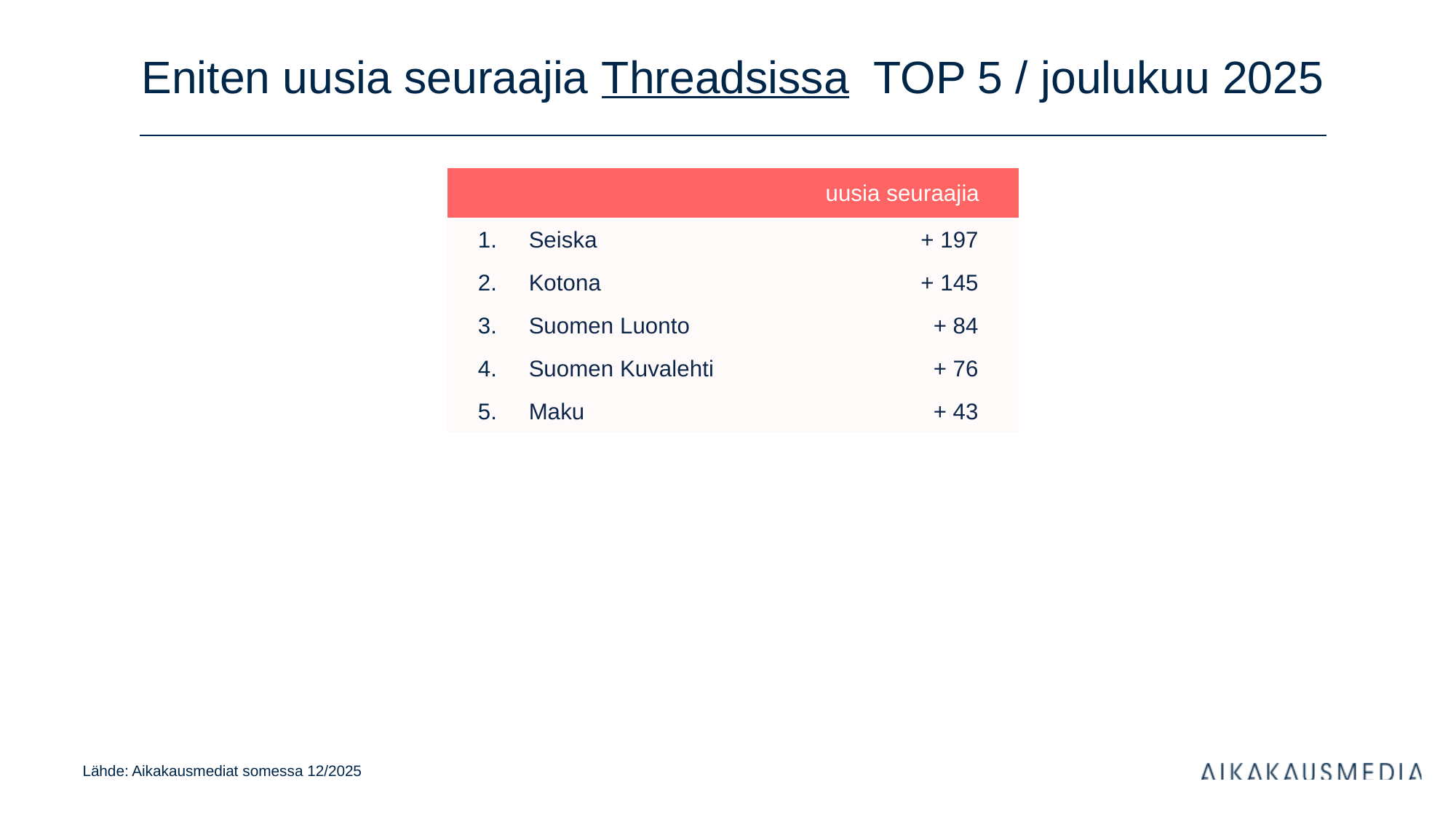

# Eniten uusia seuraajia Threadsissa  TOP 5 / joulukuu 2025
| uusia seuraajia |  | kanavan tilaajia |  |
| --- | --- | --- | --- |
| 1. | Seiska | + 197 |  |
| 2. | Kotona | + 145 |  |
| 3. | Suomen Luonto | + 84 |  |
| 4. | Suomen Kuvalehti | + 76 |  |
| 5. | Maku | + 43 |  |